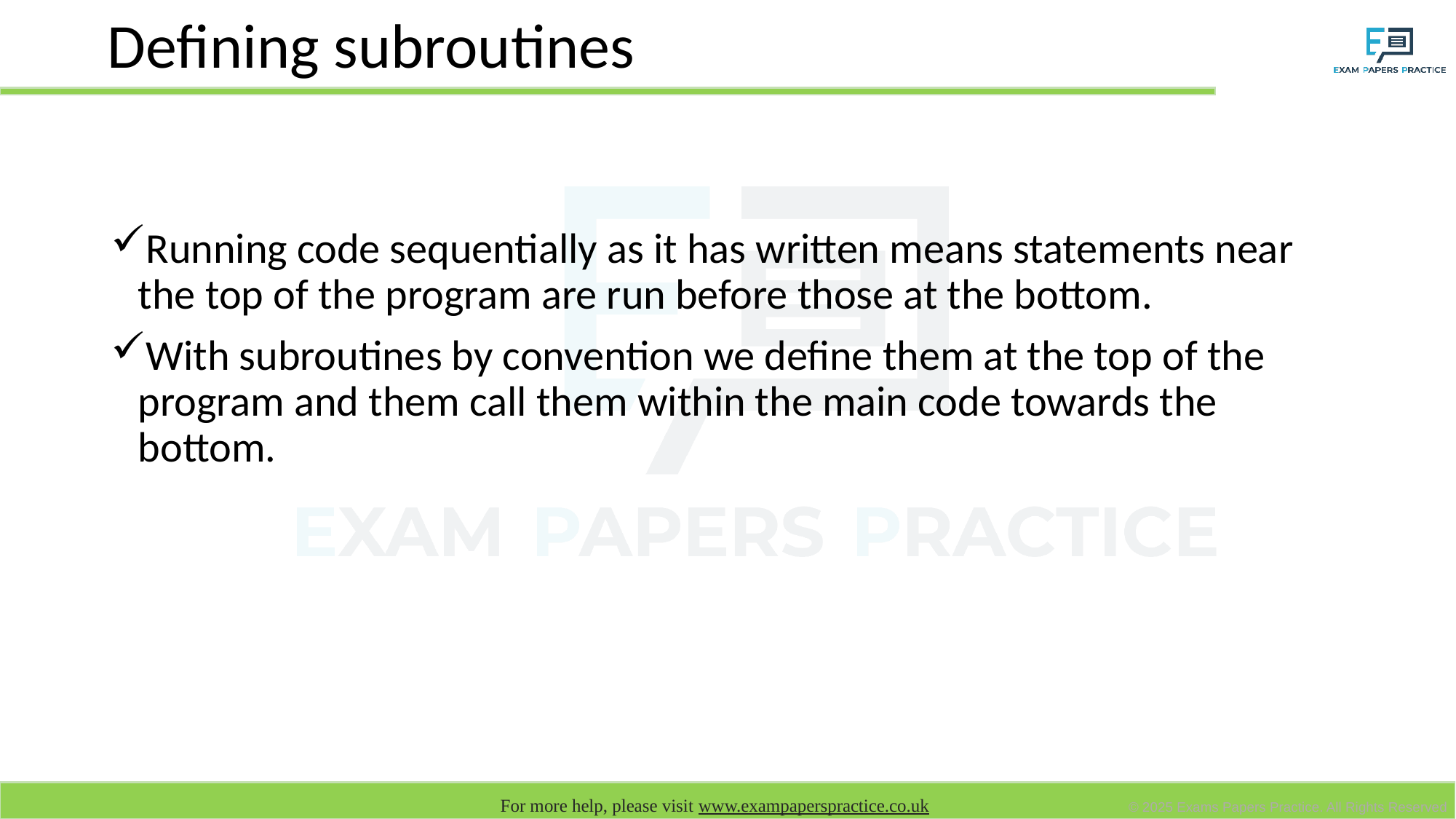

# Defining subroutines
Running code sequentially as it has written means statements near the top of the program are run before those at the bottom.
With subroutines by convention we define them at the top of the program and them call them within the main code towards the bottom.